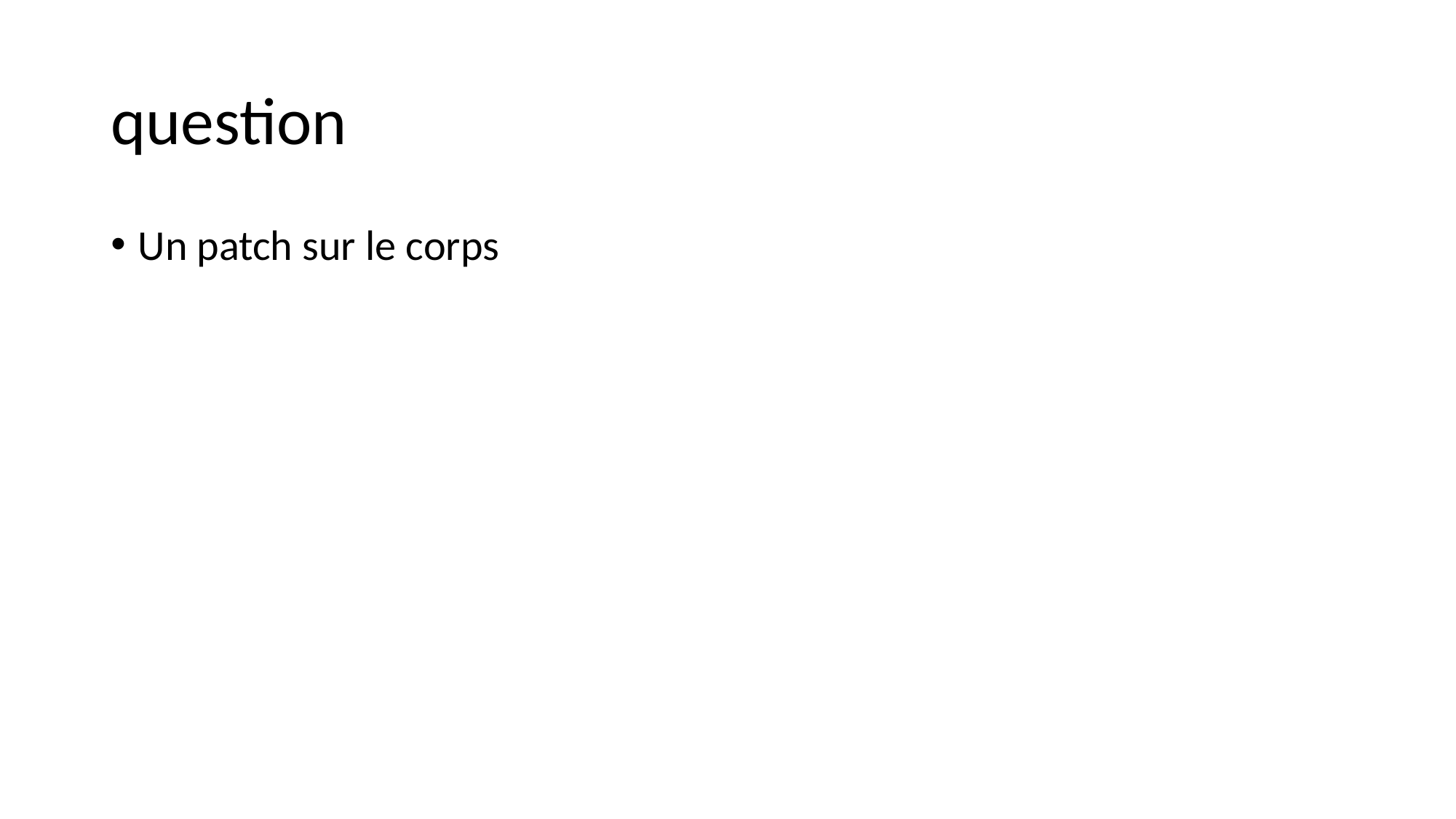

# question
Un patch sur le corps